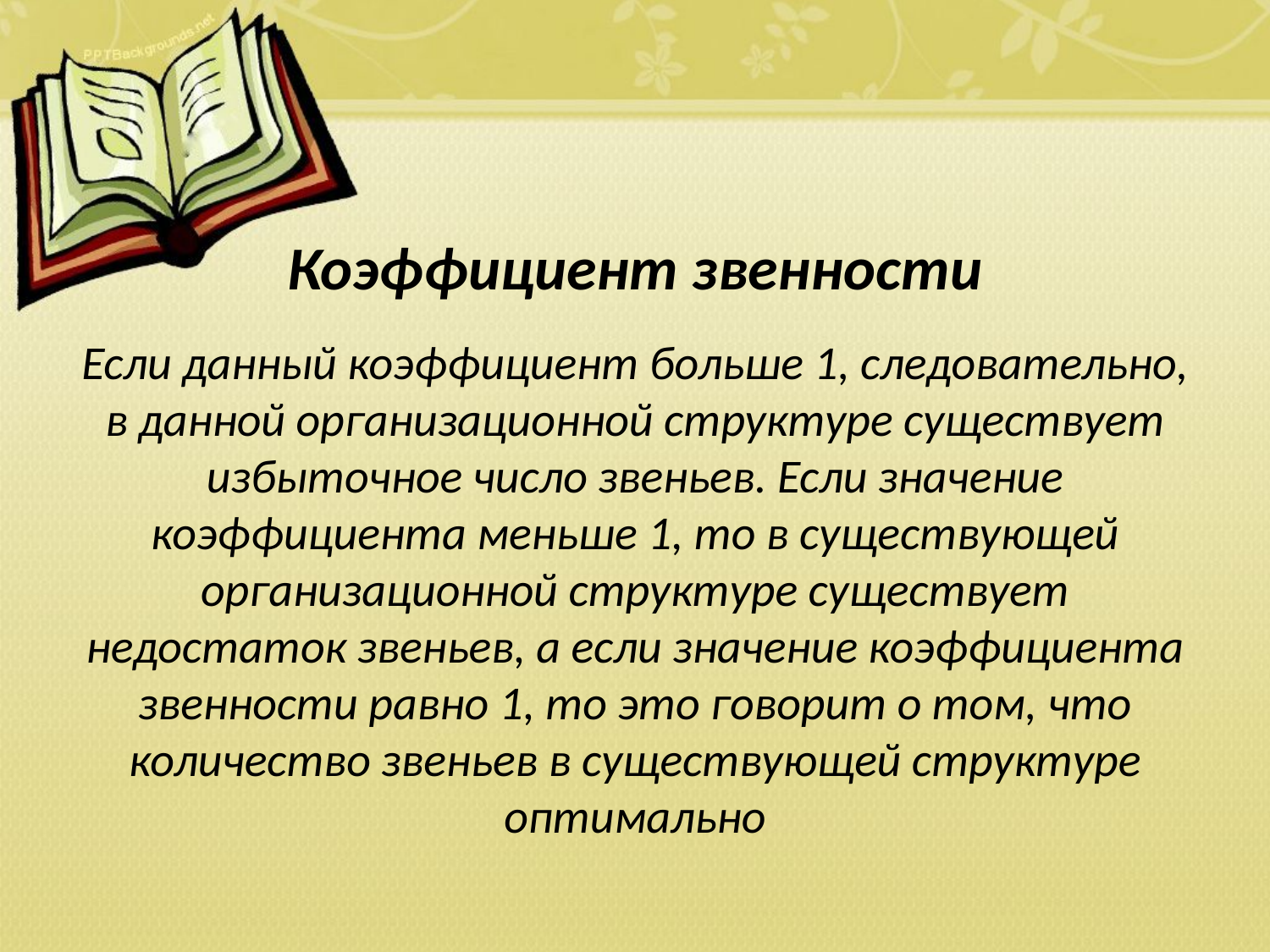

#
Коэффициент звенности

Если данный коэффициент больше 1, следовательно, в данной организационной структуре существует избыточное число звеньев. Если значение коэффициента меньше 1, то в существующей организационной структуре существует недостаток звеньев, а если значение коэффициента звенности равно 1, то это говорит о том, что количество звеньев в существующей структуре оптимально